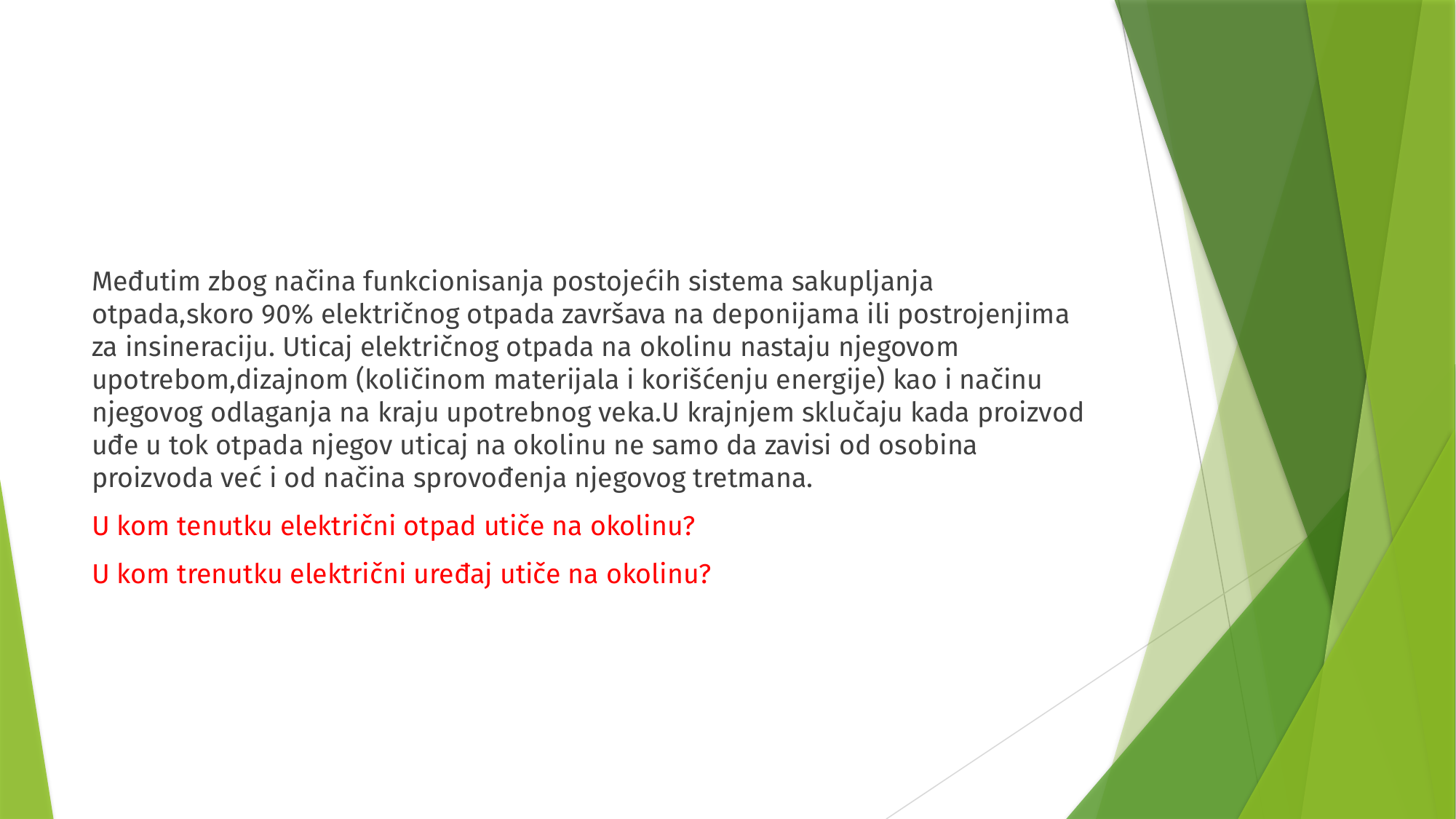

#
Međutim zbog načina funkcionisanja postojećih sistema sakupljanja otpada,skoro 90% električnog otpada završava na deponijama ili postrojenjima za insineraciju. Uticaj električnog otpada na okolinu nastaju njegovom upotrebom,dizajnom (količinom materijala i korišćenju energije) kao i načinu njegovog odlaganja na kraju upotrebnog veka.U krajnjem sklučaju kada proizvod uđe u tok otpada njegov uticaj na okolinu ne samo da zavisi od osobina proizvoda već i od načina sprovođenja njegovog tretmana.
U kom tenutku električni otpad utiče na okolinu?
U kom trenutku električni uređaj utiče na okolinu?